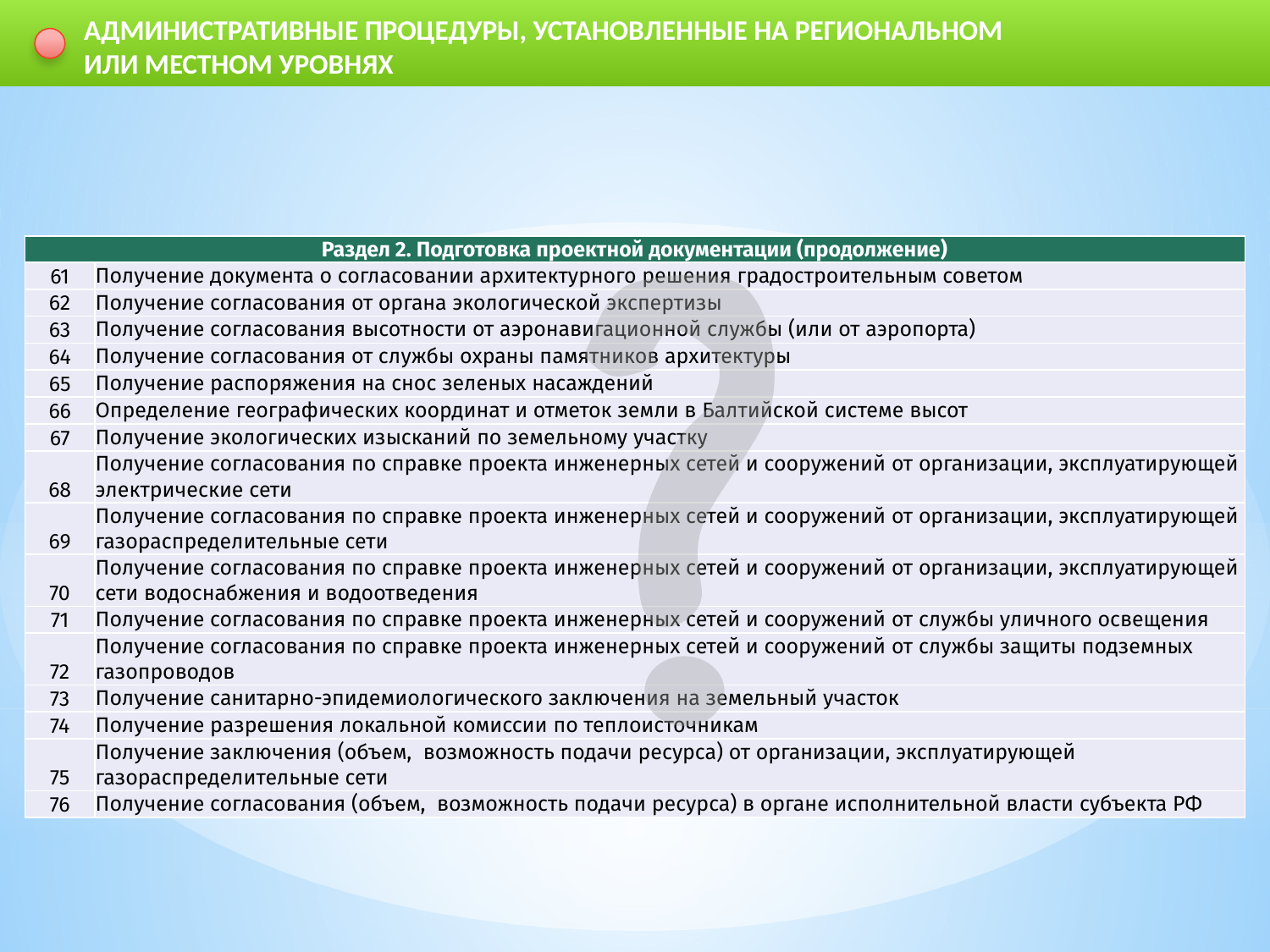

АДМИНИСТРАТИВНЫЕ ПРОЦЕДУРЫ, УСТАНОВЛЕННЫЕ НА РЕГИОНАЛЬНОМ ИЛИ МЕСТНОМ УРОВНЯХ

| Раздел 2. Подготовка проектной документации (продолжение) |  |
| --- | --- |
| 61 | Получение документа о согласовании архитектурного решения градостроительным советом |
| 62 | Получение согласования от органа экологической экспертизы |
| 63 | Получение согласования высотности от аэронавигационной службы (или от аэропорта) |
| 64 | Получение согласования от службы охраны памятников архитектуры |
| 65 | Получение распоряжения на снос зеленых насаждений |
| 66 | Определение географических координат и отметок земли в Балтийской системе высот |
| 67 | Получение экологических изысканий по земельному участку |
| 68 | Получение согласования по справке проекта инженерных сетей и сооружений от организации, эксплуатирующей электрические сети |
| 69 | Получение согласования по справке проекта инженерных сетей и сооружений от организации, эксплуатирующей газораспределительные сети |
| 70 | Получение согласования по справке проекта инженерных сетей и сооружений от организации, эксплуатирующей сети водоснабжения и водоотведения |
| 71 | Получение согласования по справке проекта инженерных сетей и сооружений от службы уличного освещения |
| 72 | Получение согласования по справке проекта инженерных сетей и сооружений от службы защиты подземных газопроводов |
| 73 | Получение санитарно-эпидемиологического заключения на земельный участок |
| 74 | Получение разрешения локальной комиссии по теплоисточникам |
| 75 | Получение заключения (объем, возможность подачи ресурса) от организации, эксплуатирующей газораспределительные сети |
| 76 | Получение согласования (объем, возможность подачи ресурса) в органе исполнительной власти субъекта РФ |